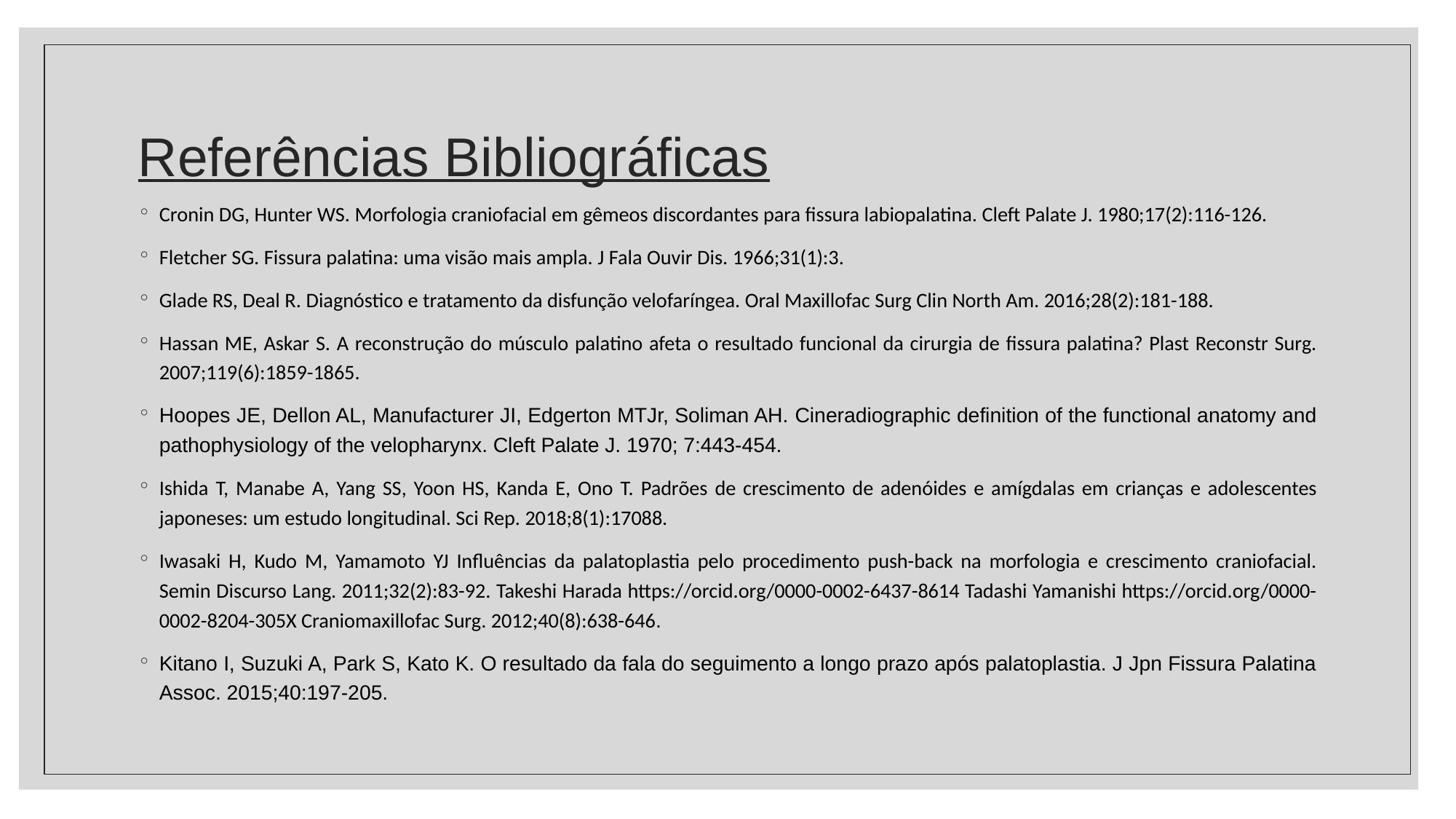

# Referências Bibliográficas
Cronin DG, Hunter WS. Morfologia craniofacial em gêmeos discordantes para fissura labiopalatina. Cleft Palate J. 1980;17(2):116-126.
Fletcher SG. Fissura palatina: uma visão mais ampla. J Fala Ouvir Dis. 1966;31(1):3.
Glade RS, Deal R. Diagnóstico e tratamento da disfunção velofaríngea. Oral Maxillofac Surg Clin North Am. 2016;28(2):181-188.
Hassan ME, Askar S. A reconstrução do músculo palatino afeta o resultado funcional da cirurgia de fissura palatina? Plast Reconstr Surg. 2007;119(6):1859-1865.
Hoopes JE, Dellon AL, Manufacturer JI, Edgerton MTJr, Soliman AH. Cineradiographic definition of the functional anatomy and pathophysiology of the velopharynx. Cleft Palate J. 1970; 7:443-454.
Ishida T, Manabe A, Yang SS, Yoon HS, Kanda E, Ono T. Padrões de crescimento de adenóides e amígdalas em crianças e adolescentes japoneses: um estudo longitudinal. Sci Rep. 2018;8(1):17088.
Iwasaki H, Kudo M, Yamamoto YJ Influências da palatoplastia pelo procedimento push-back na morfologia e crescimento craniofacial. Semin Discurso Lang. 2011;32(2):83-92. Takeshi Harada https://orcid.org/0000-0002-6437-8614 Tadashi Yamanishi https://orcid.org/0000-0002-8204-305X Craniomaxillofac Surg. 2012;40(8):638-646.
Kitano I, Suzuki A, Park S, Kato K. O resultado da fala do seguimento a longo prazo após palatoplastia. J Jpn Fissura Palatina Assoc. 2015;40:197-205.